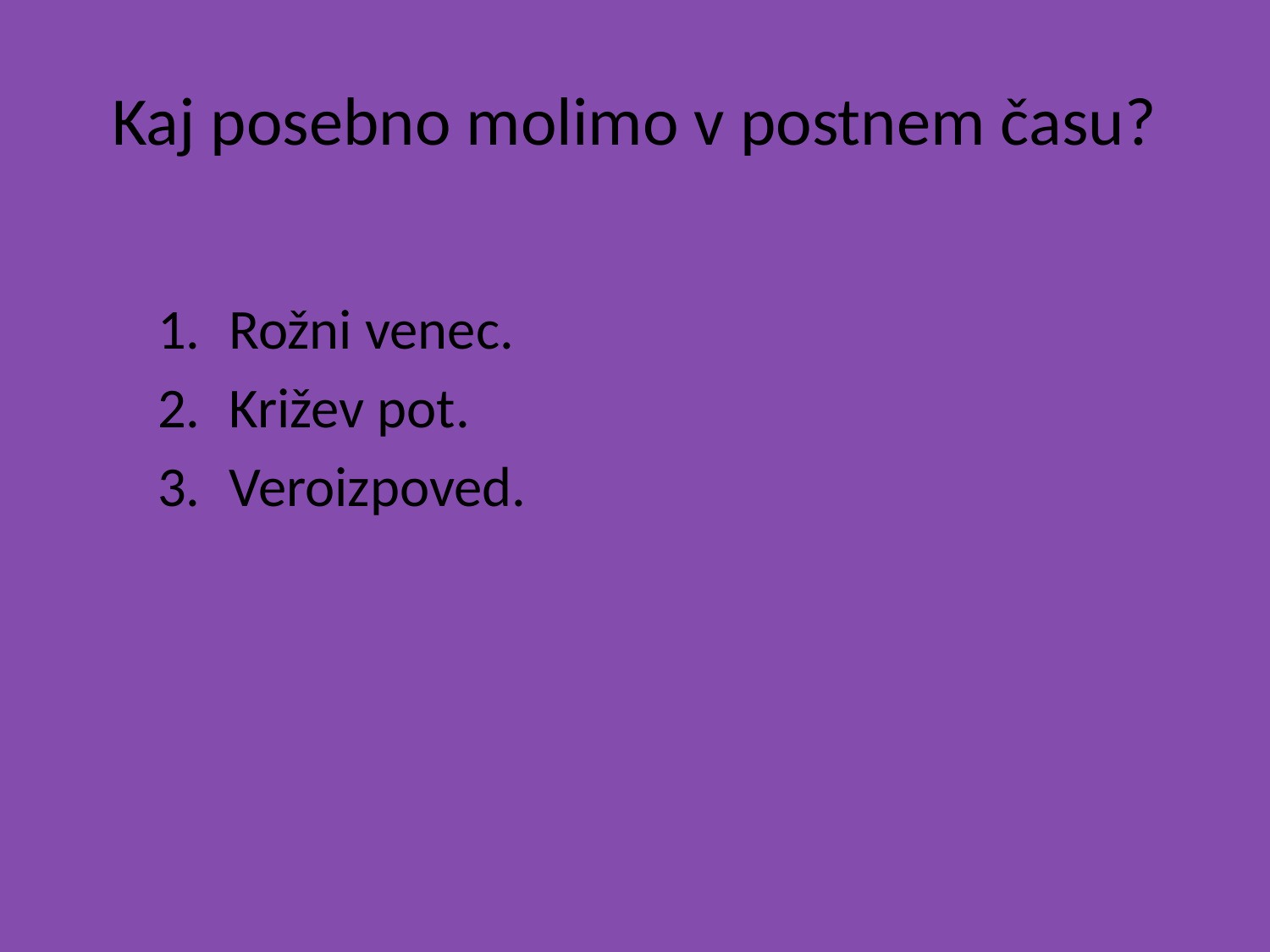

# Kaj posebno molimo v postnem času?
Rožni venec.
Križev pot.
Veroizpoved.